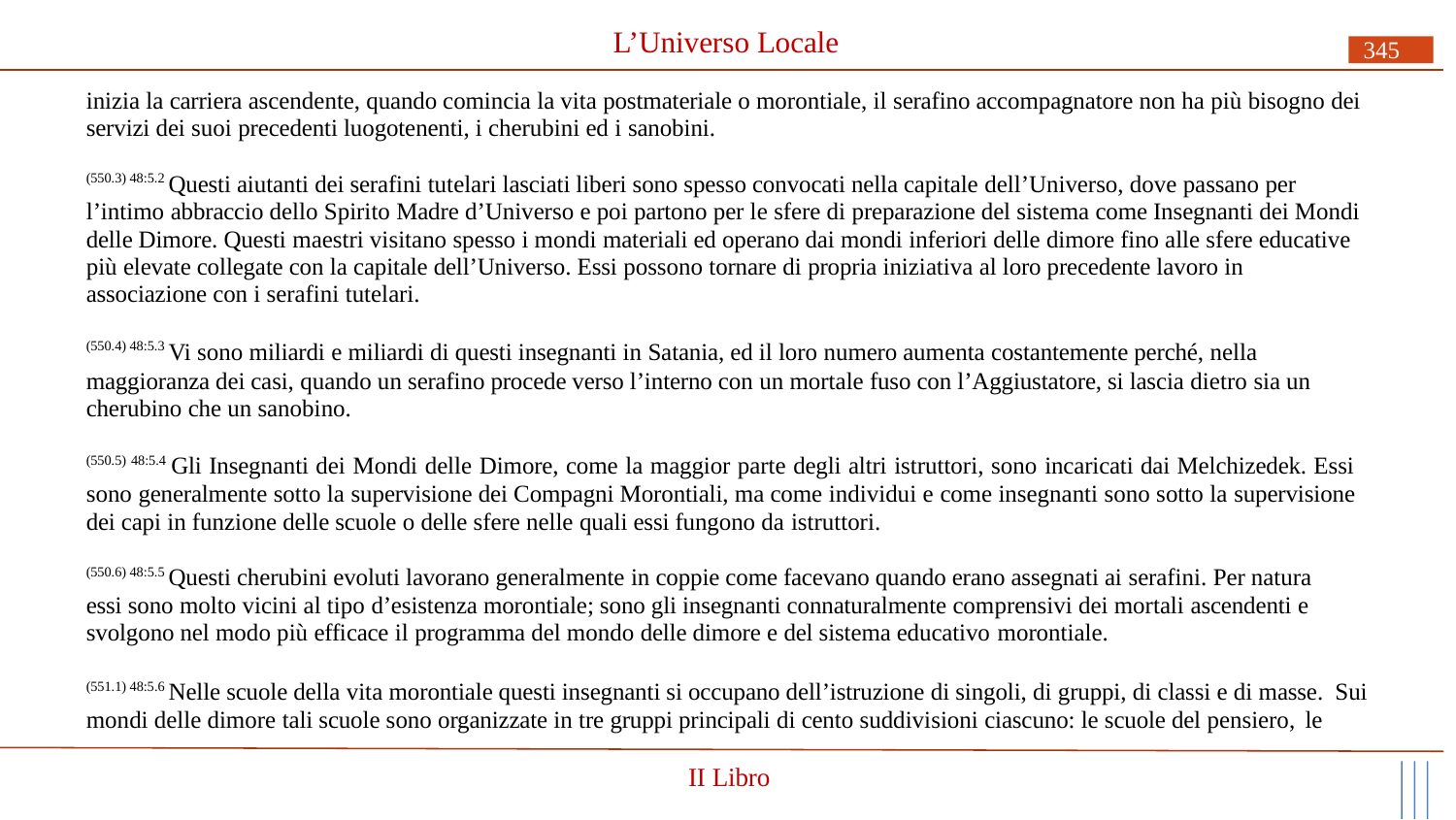

# L’Universo Locale
345

inizia la carriera ascendente, quando comincia la vita postmateriale o morontiale, il serafino accompagnatore non ha più bisogno dei  servizi dei suoi precedenti luogotenenti, i cherubini ed i sanobini.

(550.3) 48:5.2 Questi aiutanti dei serafini tutelari lasciati liberi sono spesso convocati nella capitale dell’Universo, dove passano per
l’intimo abbraccio dello Spirito Madre d’Universo e poi partono per le sfere di preparazione del sistema come Insegnanti dei Mondi  delle Dimore. Questi maestri visitano spesso i mondi materiali ed operano dai mondi inferiori delle dimore fino alle sfere educative  più elevate collegate con la capitale dell’Universo. Essi possono tornare di propria iniziativa al loro precedente lavoro in  associazione con i serafini tutelari.

(550.4) 48:5.3 Vi sono miliardi e miliardi di questi insegnanti in Satania, ed il loro numero aumenta costantemente perché, nella
maggioranza dei casi, quando un serafino procede verso l’interno con un mortale fuso con l’Aggiustatore, si lascia dietro sia un  cherubino che un sanobino.

(550.5) 48:5.4 Gli Insegnanti dei Mondi delle Dimore, come la maggior parte degli altri istruttori, sono incaricati dai Melchizedek. Essi  sono generalmente sotto la supervisione dei Compagni Morontiali, ma come individui e come insegnanti sono sotto la supervisione  dei capi in funzione delle scuole o delle sfere nelle quali essi fungono da istruttori.

(550.6) 48:5.5 Questi cherubini evoluti lavorano generalmente in coppie come facevano quando erano assegnati ai serafini. Per natura  essi sono molto vicini al tipo d’esistenza morontiale; sono gli insegnanti connaturalmente comprensivi dei mortali ascendenti e  svolgono nel modo più efficace il programma del mondo delle dimore e del sistema educativo morontiale.

(551.1) 48:5.6 Nelle scuole della vita morontiale questi insegnanti si occupano dell’istruzione di singoli, di gruppi, di classi e di masse.  Sui mondi delle dimore tali scuole sono organizzate in tre gruppi principali di cento suddivisioni ciascuno: le scuole del pensiero, le

II Libro